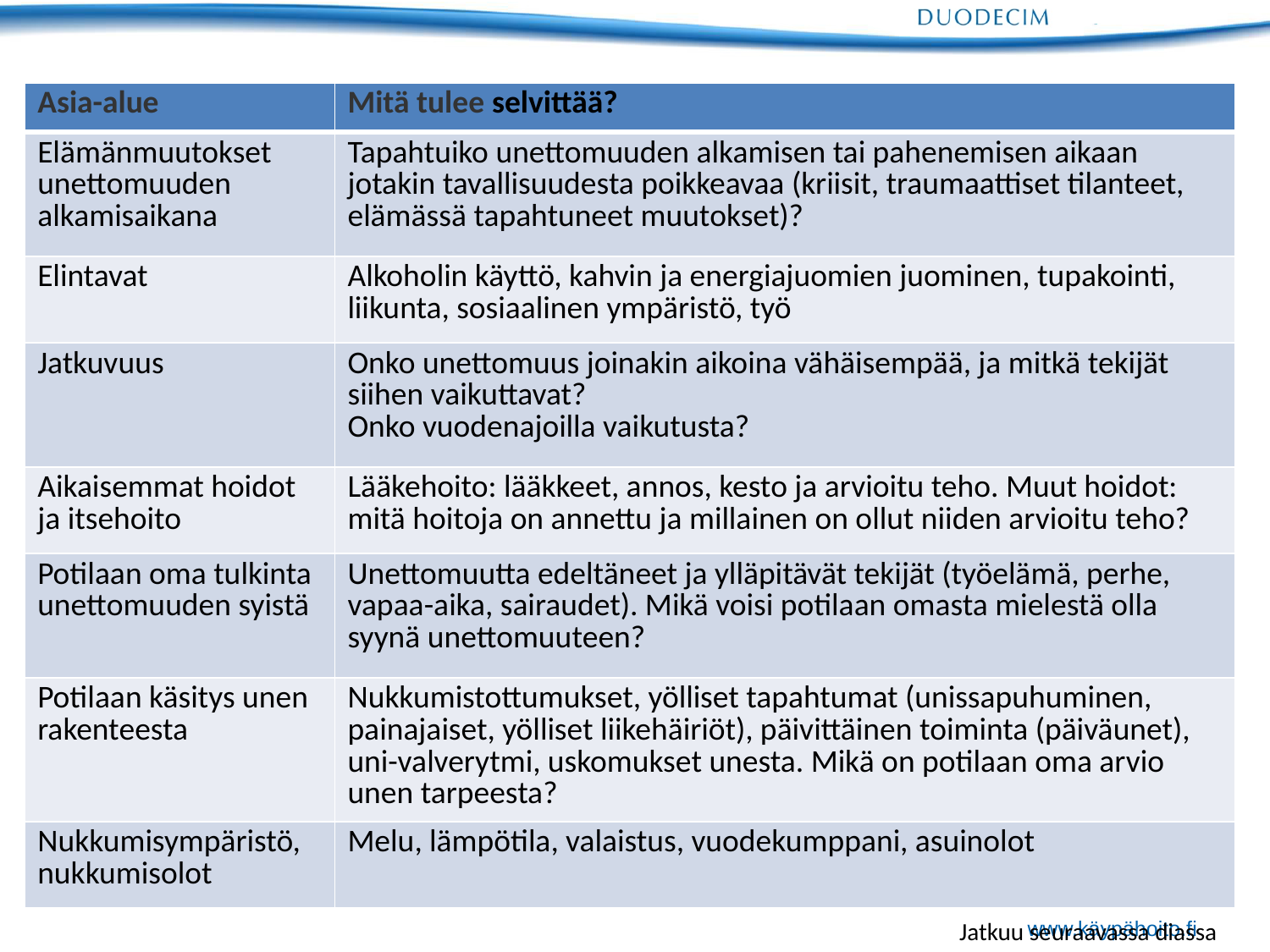

| Asia-alue | Mitä tulee selvittää? |
| --- | --- |
| Elämänmuutokset unettomuuden alkamisaikana | Tapahtuiko unettomuuden alkamisen tai pahenemisen aikaan jotakin tavallisuudesta poikkeavaa (kriisit, traumaattiset tilanteet, elämässä tapahtuneet muutokset)? |
| Elintavat | Alkoholin käyttö, kahvin ja energiajuomien juominen, tupakointi, liikunta, sosiaalinen ympäristö, työ |
| Jatkuvuus | Onko unettomuus joinakin aikoina vähäisempää, ja mitkä tekijät siihen vaikuttavat?  Onko vuodenajoilla vaikutusta? |
| Aikaisemmat hoidot ja itsehoito | Lääkehoito: lääkkeet, annos, kesto ja arvioitu teho. Muut hoidot: mitä hoitoja on annettu ja millainen on ollut niiden arvioitu teho? |
| Potilaan oma tulkinta unettomuuden syistä | Unettomuutta edeltäneet ja ylläpitävät tekijät (työelämä, perhe, vapaa-aika, sairaudet). Mikä voisi potilaan omasta mielestä olla syynä unettomuuteen? |
| Potilaan käsitys unen rakenteesta | Nukkumistottumukset, yölliset tapahtumat (unissapuhuminen, painajaiset, yölliset liikehäiriöt), päivittäinen toiminta (päiväunet), uni-valverytmi, uskomukset unesta. Mikä on potilaan oma arvio unen tarpeesta? |
| Nukkumisympäristö, nukkumisolot | Melu, lämpötila, valaistus, vuodekumppani, asuinolot |
Jatkuu seuraavassa diassa